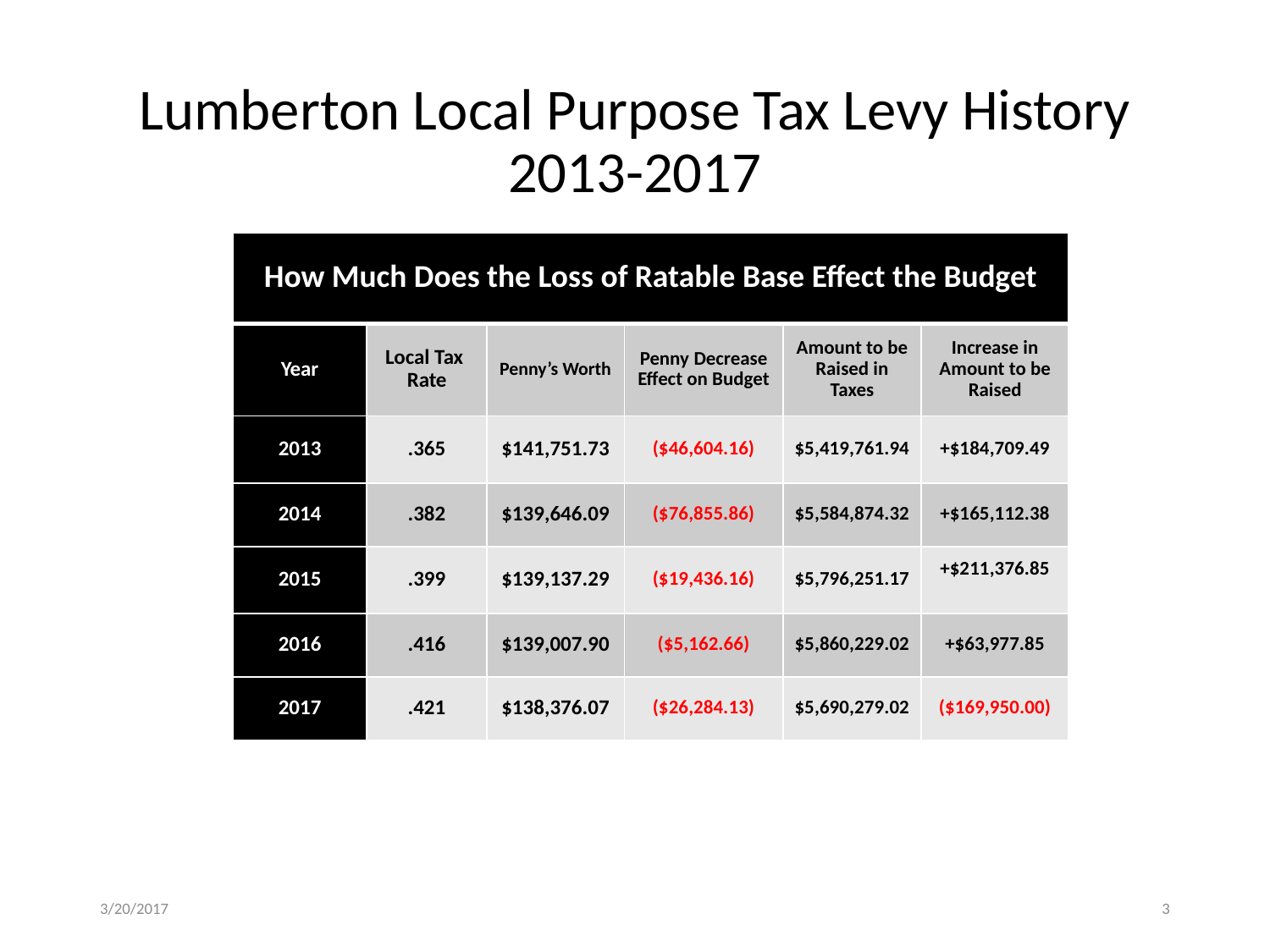

# Lumberton Local Purpose Tax Levy History 2013-2017
| How Much Does the Loss of Ratable Base Effect the Budget |  |  |  |  |  |
| --- | --- | --- | --- | --- | --- |
| Year | Local Tax Rate | Penny’s Worth | Penny Decrease Effect on Budget | Amount to be Raised in Taxes | Increase in Amount to be Raised |
| 2013 | .365 | $141,751.73 | ($46,604.16) | $5,419,761.94 | +$184,709.49 |
| 2014 | .382 | $139,646.09 | ($76,855.86) | $5,584,874.32 | +$165,112.38 |
| 2015 | .399 | $139,137.29 | ($19,436.16) | $5,796,251.17 | +$211,376.85 |
| 2016 | .416 | $139,007.90 | ($5,162.66) | $5,860,229.02 | +$63,977.85 |
| 2017 | .421 | $138,376.07 | ($26,284.13) | $5,690,279.02 | ($169,950.00) |
3/20/2017
3